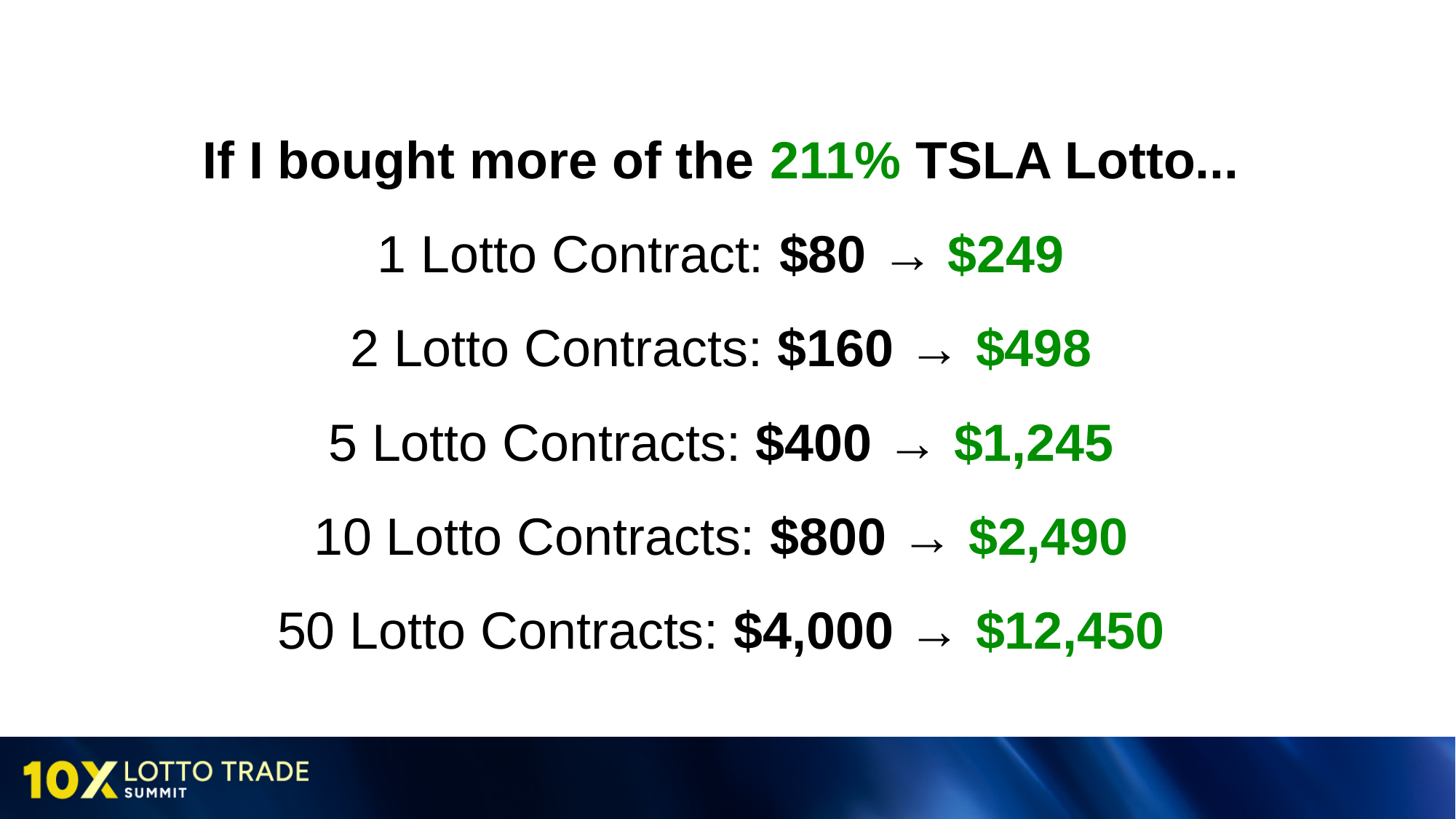

If I bought more of the 211% TSLA Lotto...
1 Lotto Contract: $80 → $249
2 Lotto Contracts: $160 → $498
5 Lotto Contracts: $400 → $1,245
10 Lotto Contracts: $800 → $2,490
50 Lotto Contracts: $4,000 → $12,450